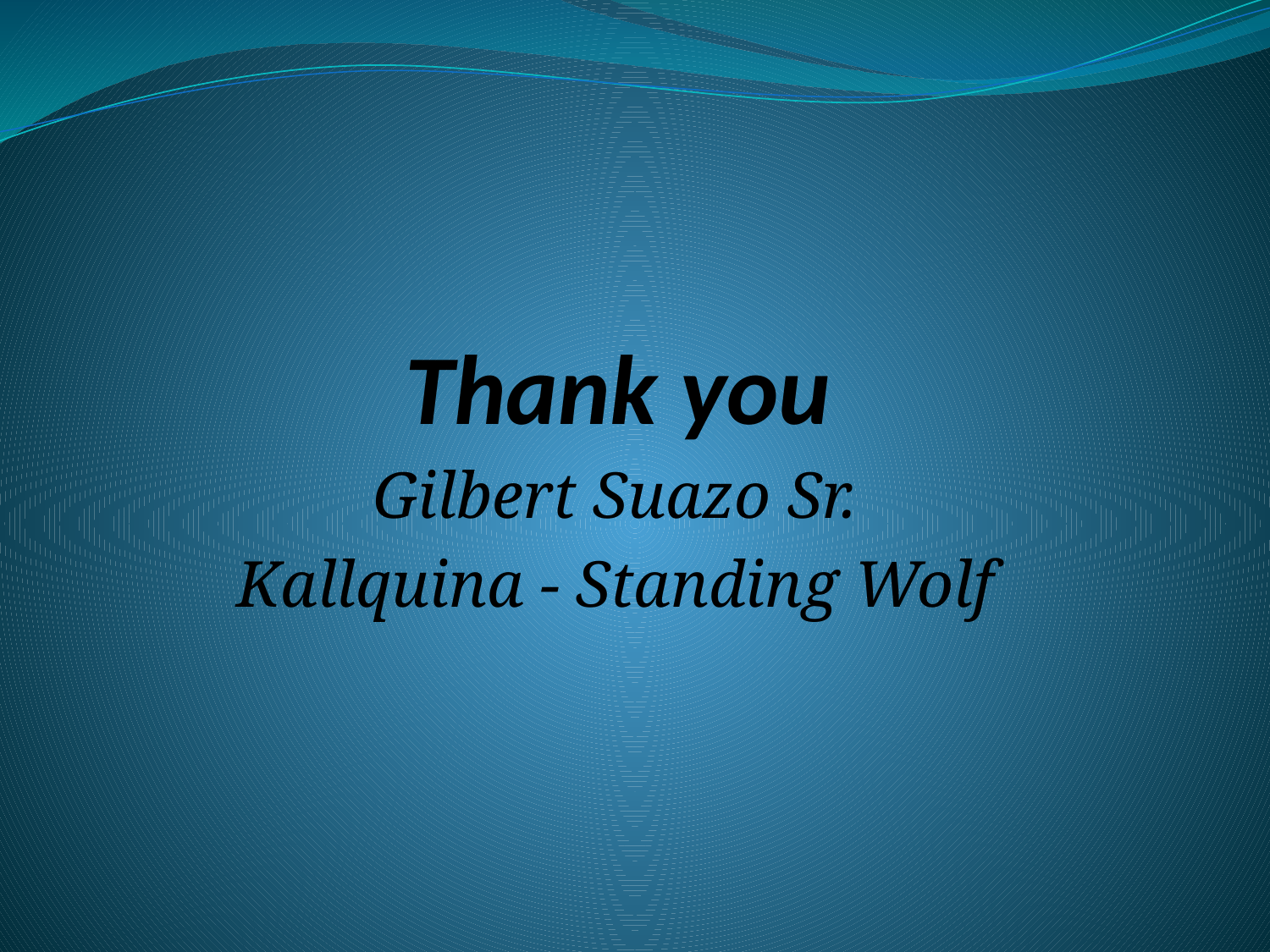

# Thank you
Gilbert Suazo Sr.
Kallquina - Standing Wolf